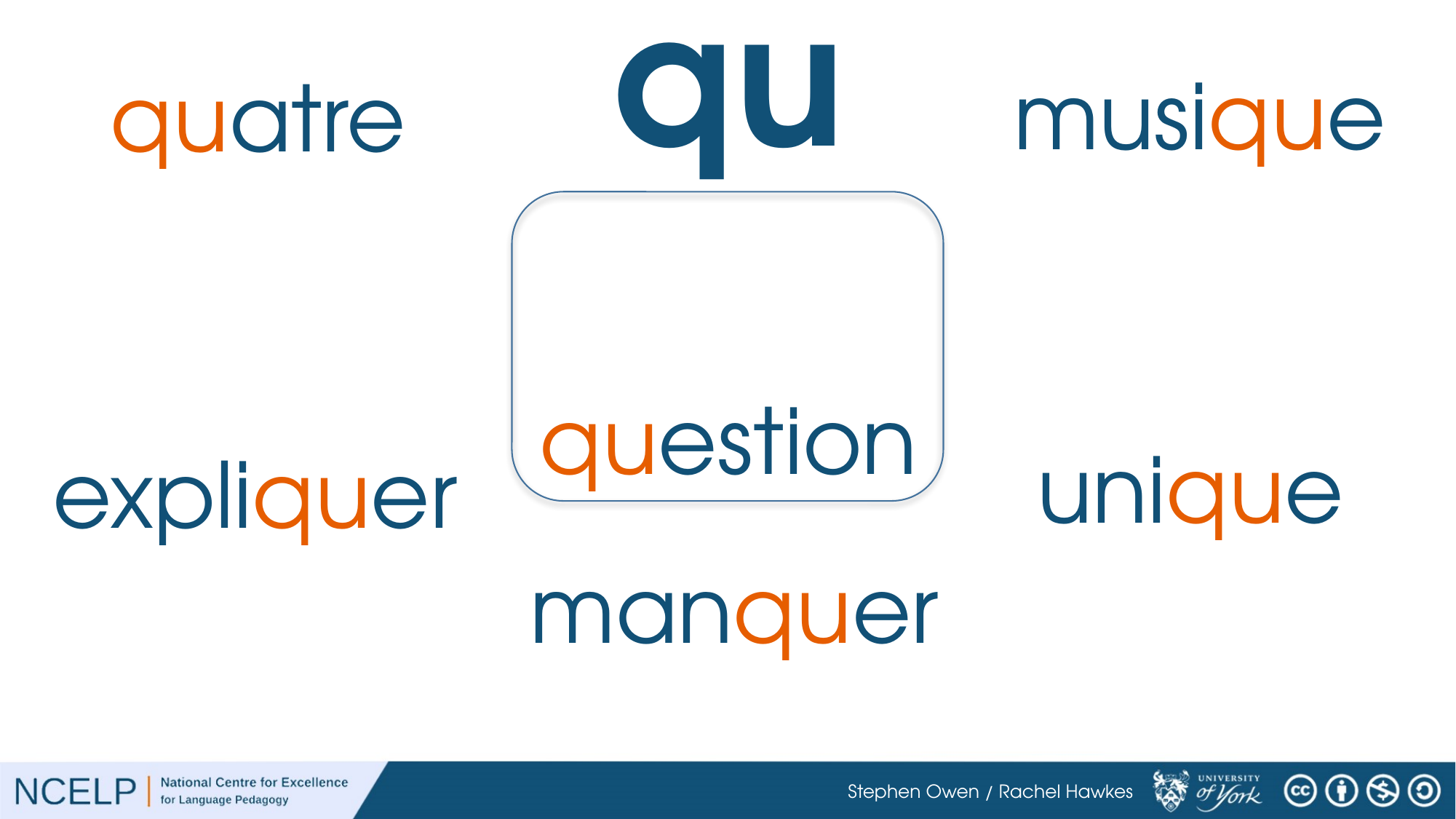

qu
musique
quatre

question
unique
expliquer
manquer
Stephen Owen / Rachel Hawkes